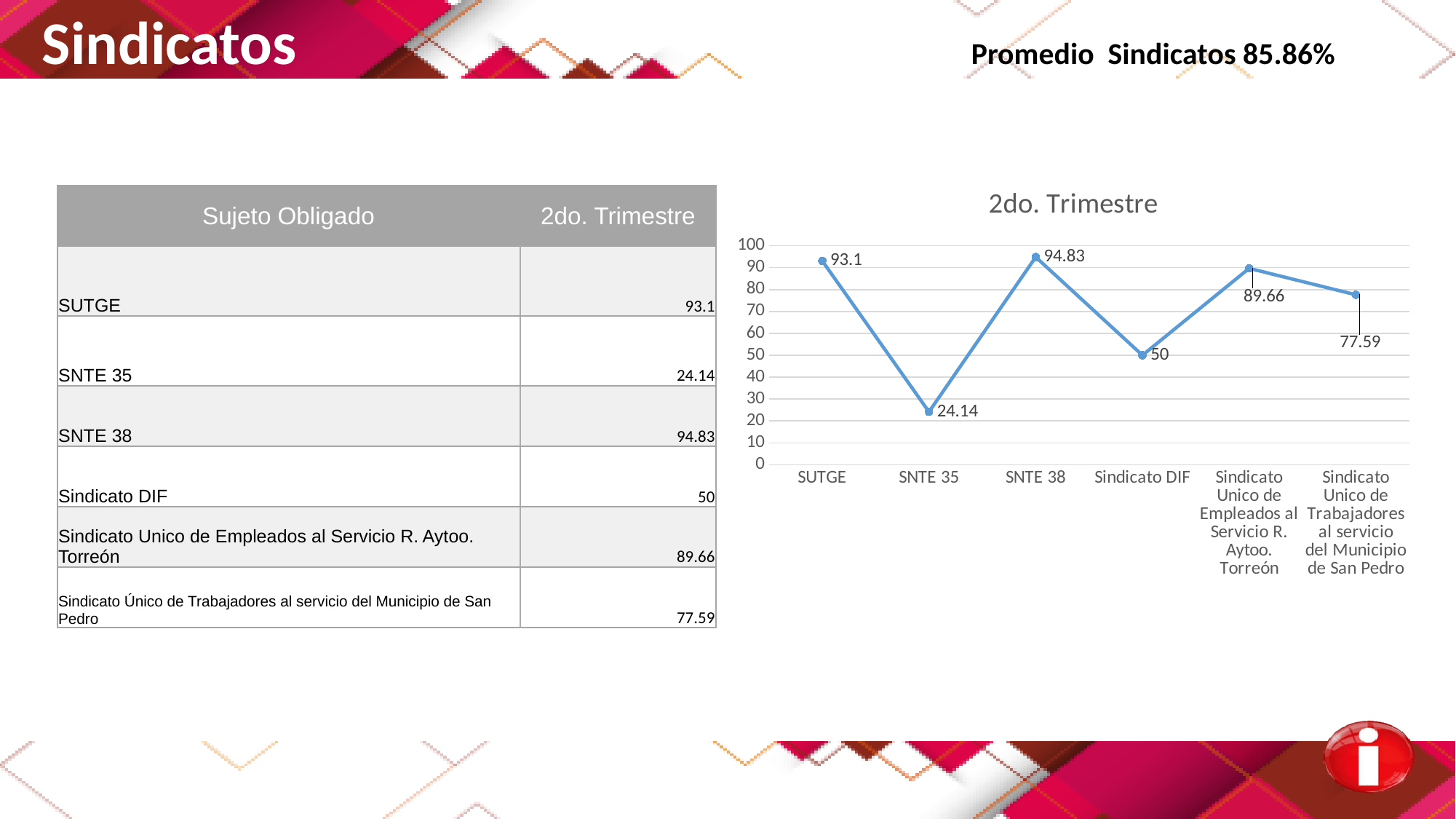

Sindicatos                                                                                                       Promedio  Sindicatos 85.86%

### Chart: 2do. Trimestre

| Category | Serie 1 |
|---|---|
| SUTGE | 93.1 |
| SNTE 35 | 24.14 |
| SNTE 38 | 94.83 |
| Sindicato DIF | 50.0 |
| Sindicato Unico de Empleados al Servicio R. Aytoo. Torreón | 89.66 |
| Sindicato Unico de Trabajadores al servicio del Municipio de San Pedro | 77.59 |
| Sujeto Obligado | 2do. Trimestre |
| --- | --- |
| SUTGE | 93.1 |
| SNTE 35 | 24.14 |
| SNTE 38 | 94.83 |
| Sindicato DIF | 50 |
| Sindicato Unico de Empleados al Servicio R. Aytoo. Torreón | 89.66 |
| Sindicato Único de Trabajadores al servicio del Municipio de San Pedro | 77.59 |